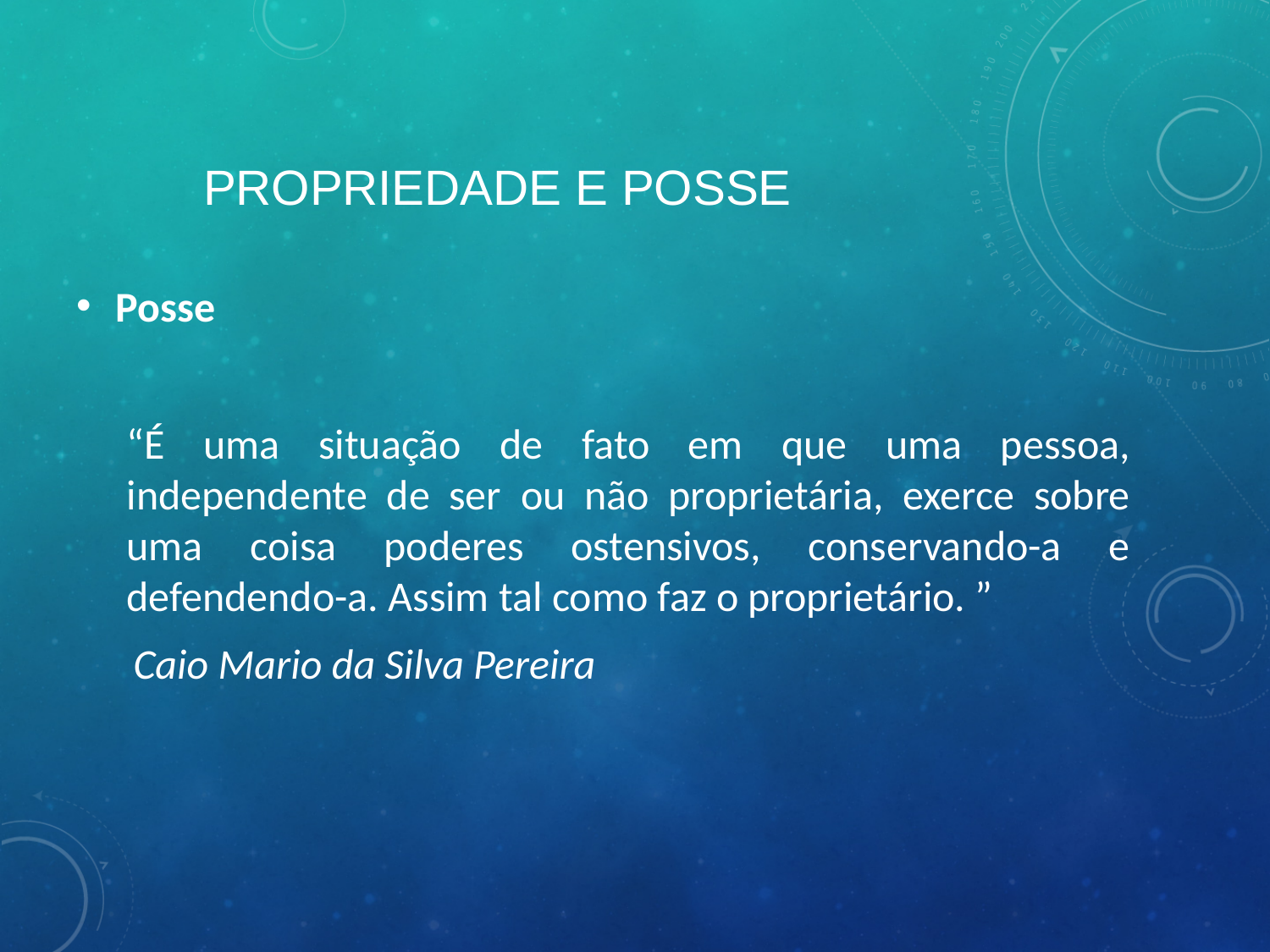

# Propriedade e Posse
Posse

“É uma situação de fato em que uma pessoa, independente de ser ou não proprietária, exerce sobre uma coisa poderes ostensivos, conservando-a e defendendo-a. Assim tal como faz o proprietário. ”
      Caio Mario da Silva Pereira